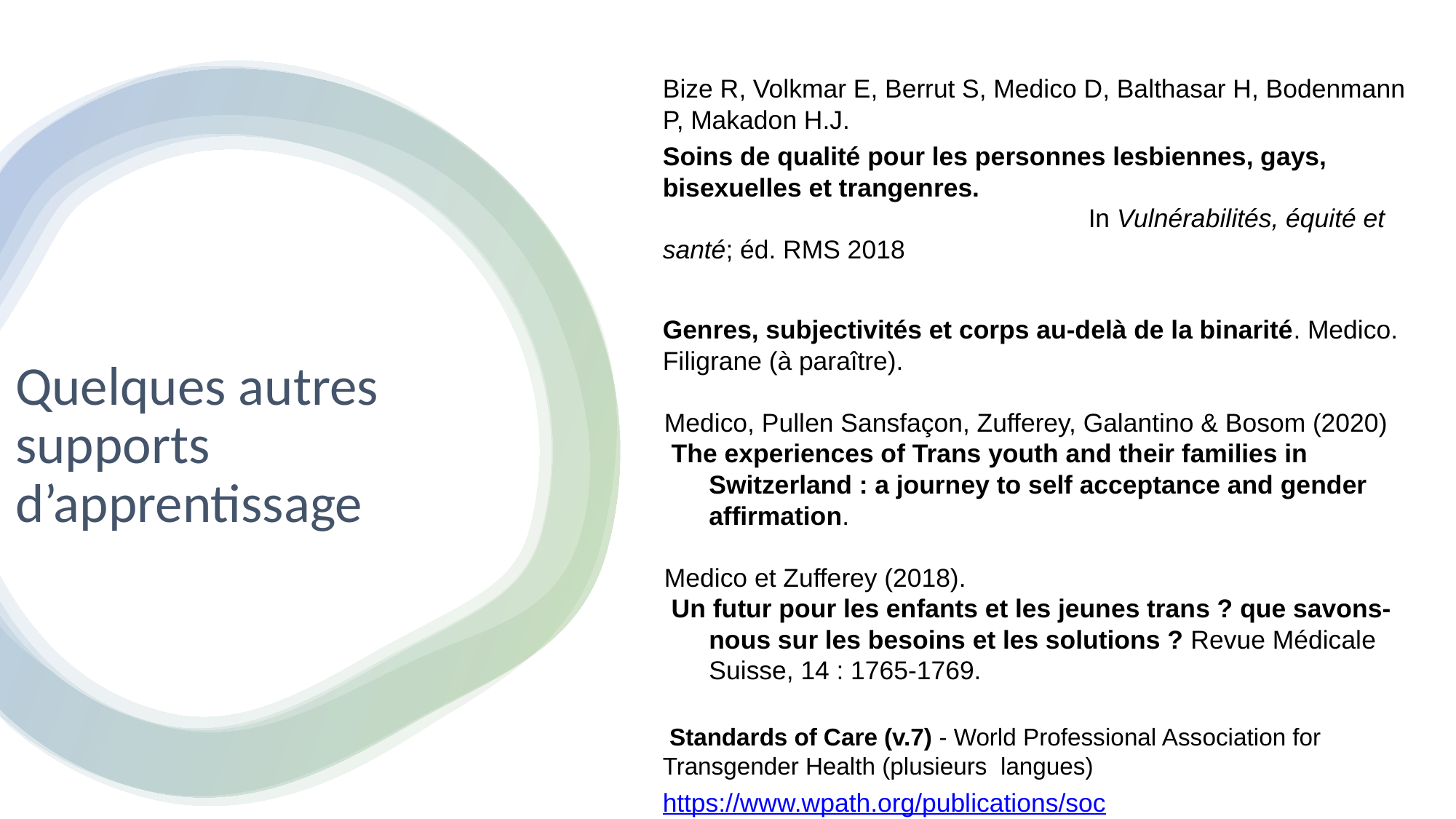

Bize R, Volkmar E, Berrut S, Medico D, Balthasar H, Bodenmann P, Makadon H.J.
Soins de qualité pour les personnes lesbiennes, gays, bisexuelles et trangenres.                                                                                                                          In Vulnérabilités, équité et santé; éd. RMS 2018

Genres, subjectivités et corps au-delà de la binarité. Medico. Filigrane (à paraître).

Medico, Pullen Sansfaçon, Zufferey, Galantino & Bosom (2020)
 The experiences of Trans youth and their families in Switzerland : a journey to self acceptance and gender affirmation.

Medico et Zufferey (2018).
 Un futur pour les enfants et les jeunes trans ? que savons-nous sur les besoins et les solutions ? Revue Médicale Suisse, 14 : 1765-1769.

 Standards of Care (v.7) - World Professional Association for Transgender Health (plusieurs  langues)
https://www.wpath.org/publications/soc
# Quelques autres supports d’apprentissage
Repenser la sexualité des jeunes trans et non binaires